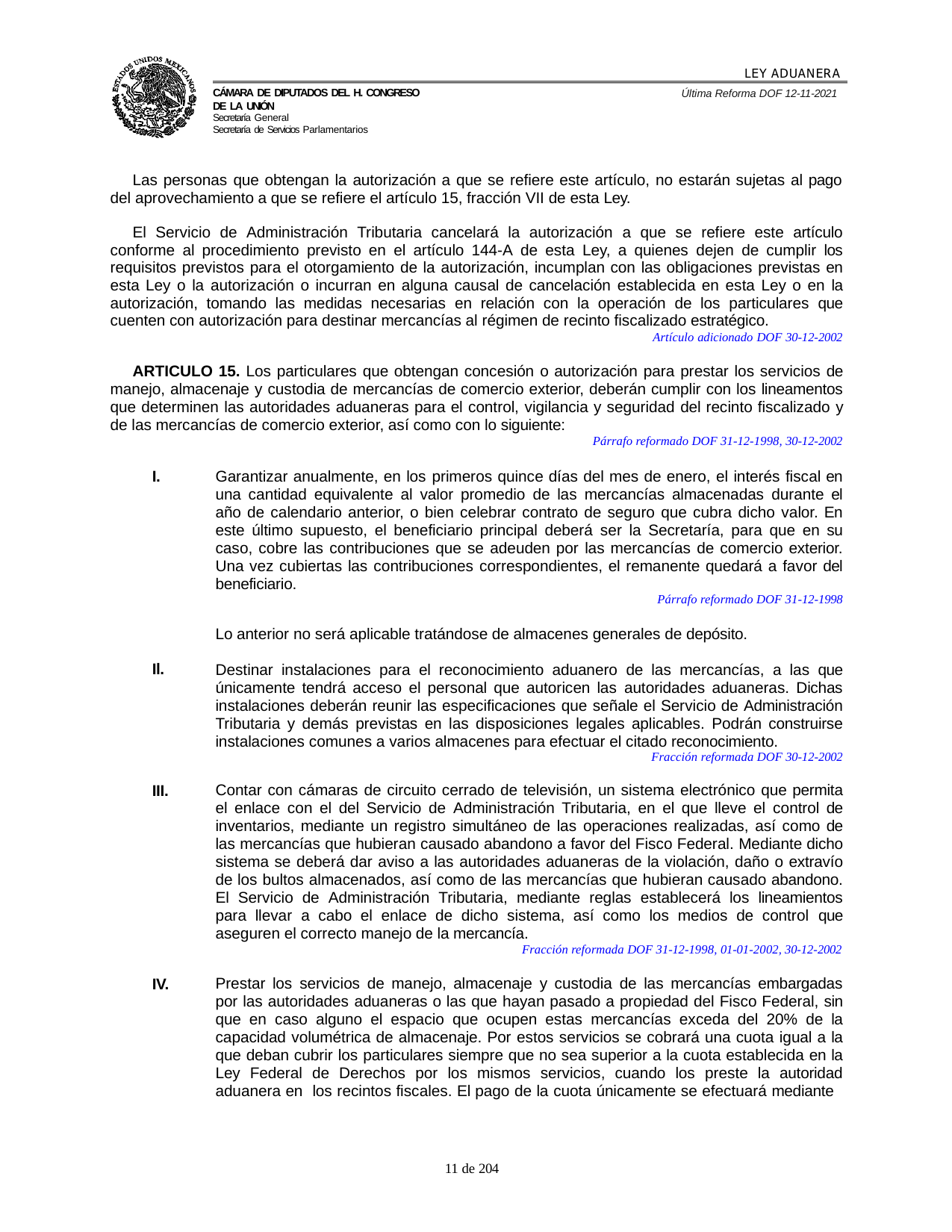

LEY ADUANERA

Última Reforma DOF 12-11-2021
Cámara de Diputados del H. Congreso de la Unión
Secretaría General
Secretaría de Servicios Parlamentarios
Las personas que obtengan la autorización a que se refiere este artículo, no estarán sujetas al pago del aprovechamiento a que se refiere el artículo 15, fracción VII de esta Ley.
El Servicio de Administración Tributaria cancelará la autorización a que se refiere este artículo conforme al procedimiento previsto en el artículo 144-A de esta Ley, a quienes dejen de cumplir los requisitos previstos para el otorgamiento de la autorización, incumplan con las obligaciones previstas en esta Ley o la autorización o incurran en alguna causal de cancelación establecida en esta Ley o en la autorización, tomando las medidas necesarias en relación con la operación de los particulares que cuenten con autorización para destinar mercancías al régimen de recinto fiscalizado estratégico.
Artículo adicionado DOF 30-12-2002

ARTICULO 15. Los particulares que obtengan concesión o autorización para prestar los servicios de manejo, almacenaje y custodia de mercancías de comercio exterior, deberán cumplir con los lineamentos que determinen las autoridades aduaneras para el control, vigilancia y seguridad del recinto fiscalizado y de las mercancías de comercio exterior, así como con lo siguiente:
Párrafo reformado DOF 31-12-1998, 30-12-2002
I.
Garantizar anualmente, en los primeros quince días del mes de enero, el interés fiscal en una cantidad equivalente al valor promedio de las mercancías almacenadas durante el año de calendario anterior, o bien celebrar contrato de seguro que cubra dicho valor. En este último supuesto, el beneficiario principal deberá ser la Secretaría, para que en su caso, cobre las contribuciones que se adeuden por las mercancías de comercio exterior. Una vez cubiertas las contribuciones correspondientes, el remanente quedará a favor del beneficiario.
Párrafo reformado DOF 31-12-1998
Lo anterior no será aplicable tratándose de almacenes generales de depósito.
Il.
Destinar instalaciones para el reconocimiento aduanero de las mercancías, a las que únicamente tendrá acceso el personal que autoricen las autoridades aduaneras. Dichas instalaciones deberán reunir las especificaciones que señale el Servicio de Administración Tributaria y demás previstas en las disposiciones legales aplicables. Podrán construirse instalaciones comunes a varios almacenes para efectuar el citado reconocimiento.
Fracción reformada DOF 30-12-2002
III.
Contar con cámaras de circuito cerrado de televisión, un sistema electrónico que permita el enlace con el del Servicio de Administración Tributaria, en el que lleve el control de inventarios, mediante un registro simultáneo de las operaciones realizadas, así como de las mercancías que hubieran causado abandono a favor del Fisco Federal. Mediante dicho sistema se deberá dar aviso a las autoridades aduaneras de la violación, daño o extravío de los bultos almacenados, así como de las mercancías que hubieran causado abandono. El Servicio de Administración Tributaria, mediante reglas establecerá los lineamientos para llevar a cabo el enlace de dicho sistema, así como los medios de control que aseguren el correcto manejo de la mercancía.
Fracción reformada DOF 31-12-1998, 01-01-2002, 30-12-2002
IV.
Prestar los servicios de manejo, almacenaje y custodia de las mercancías embargadas por las autoridades aduaneras o las que hayan pasado a propiedad del Fisco Federal, sin que en caso alguno el espacio que ocupen estas mercancías exceda del 20% de la capacidad volumétrica de almacenaje. Por estos servicios se cobrará una cuota igual a la que deban cubrir los particulares siempre que no sea superior a la cuota establecida en la Ley Federal de Derechos por los mismos servicios, cuando los preste la autoridad aduanera en los recintos fiscales. El pago de la cuota únicamente se efectuará mediante
11 de 204